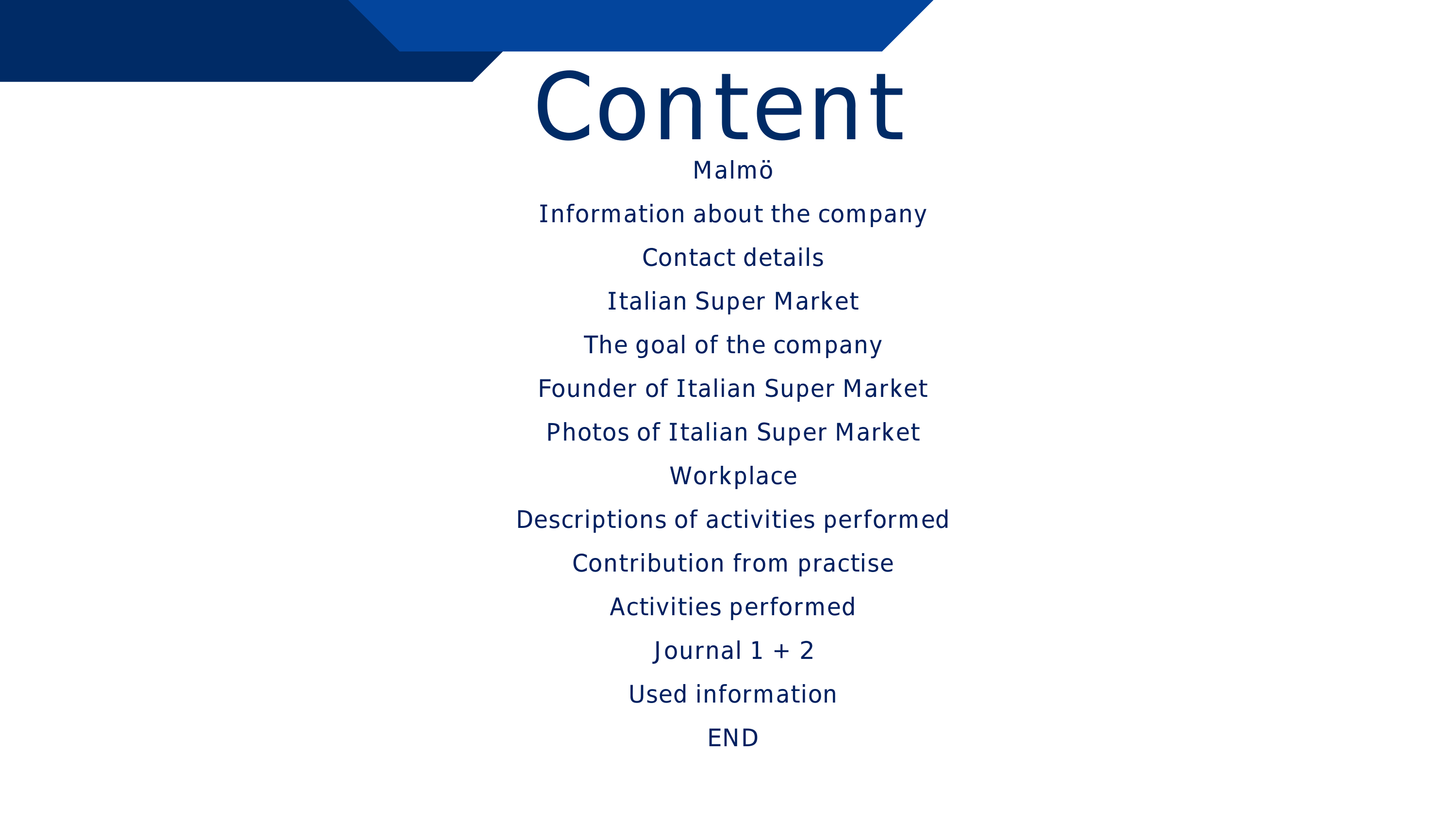

# Content
Malmö
Information about the company
Contact details
Italian Super Market
The goal of the company
Founder of Italian Super Market
Photos of Italian Super Market
Workplace
Descriptions of activities performed
Contribution from practise
Activities performed
Journal 1 + 2
Used information
END